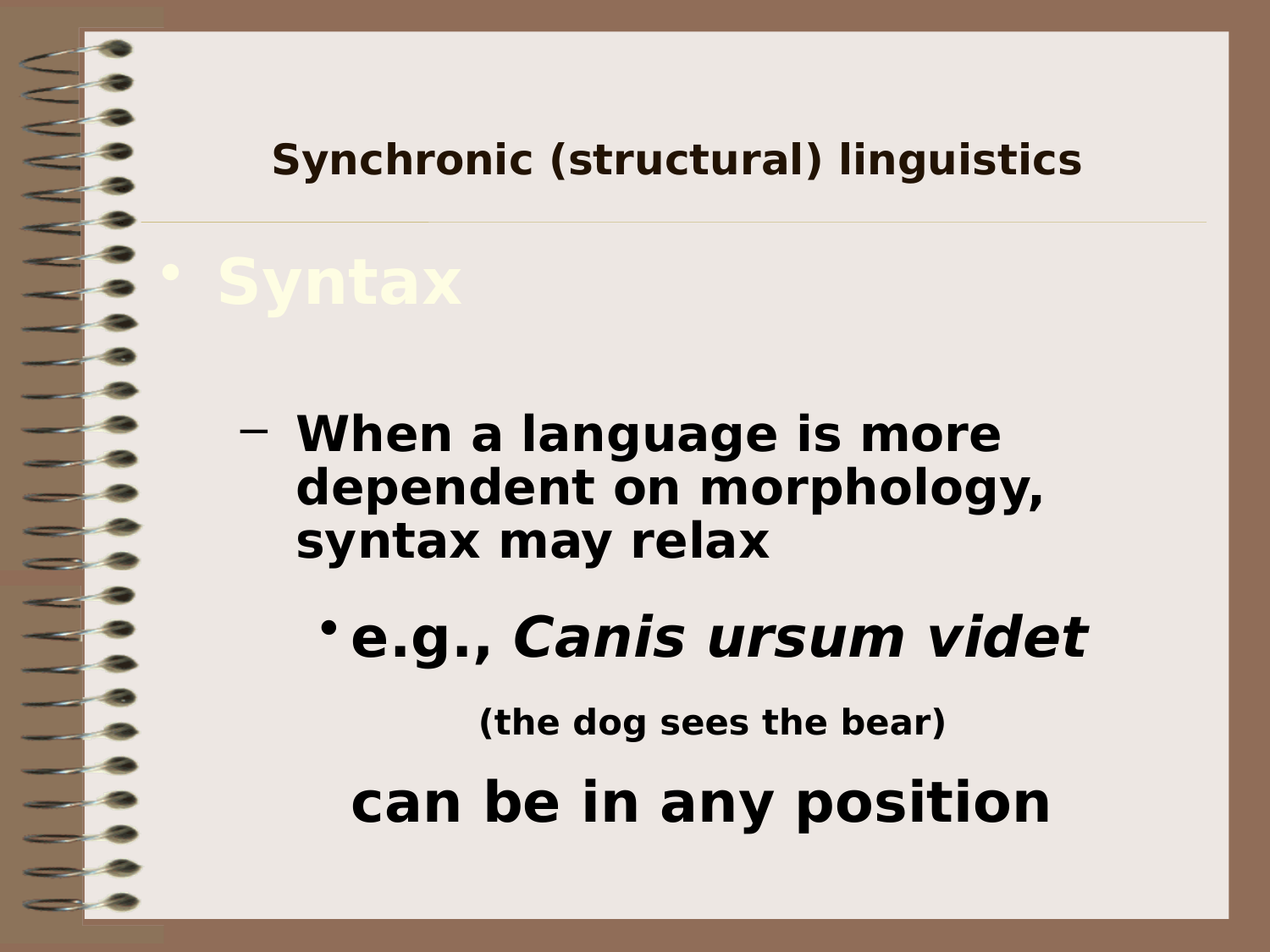

Syntax

When a language is more dependent on morphology, syntax may relax
e.g., Canis ursum videt
	(the dog sees the bear)
can be in any position
Synchronic (structural) linguistics